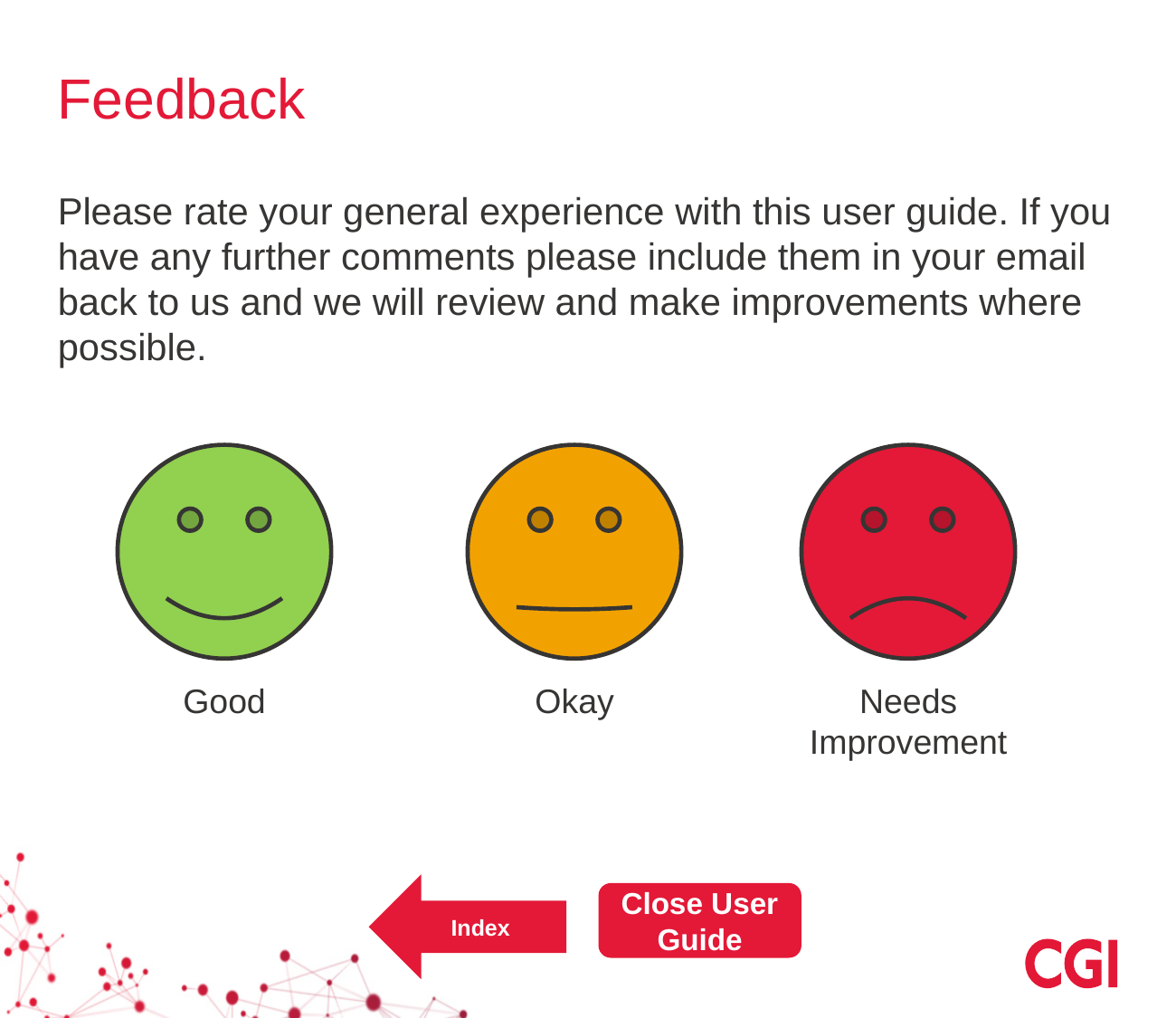

# Feedback
Please rate your general experience with this user guide. If you have any further comments please include them in your email back to us and we will review and make improvements where possible.

Needs Improvement
Good
Okay
Index
Close User Guide